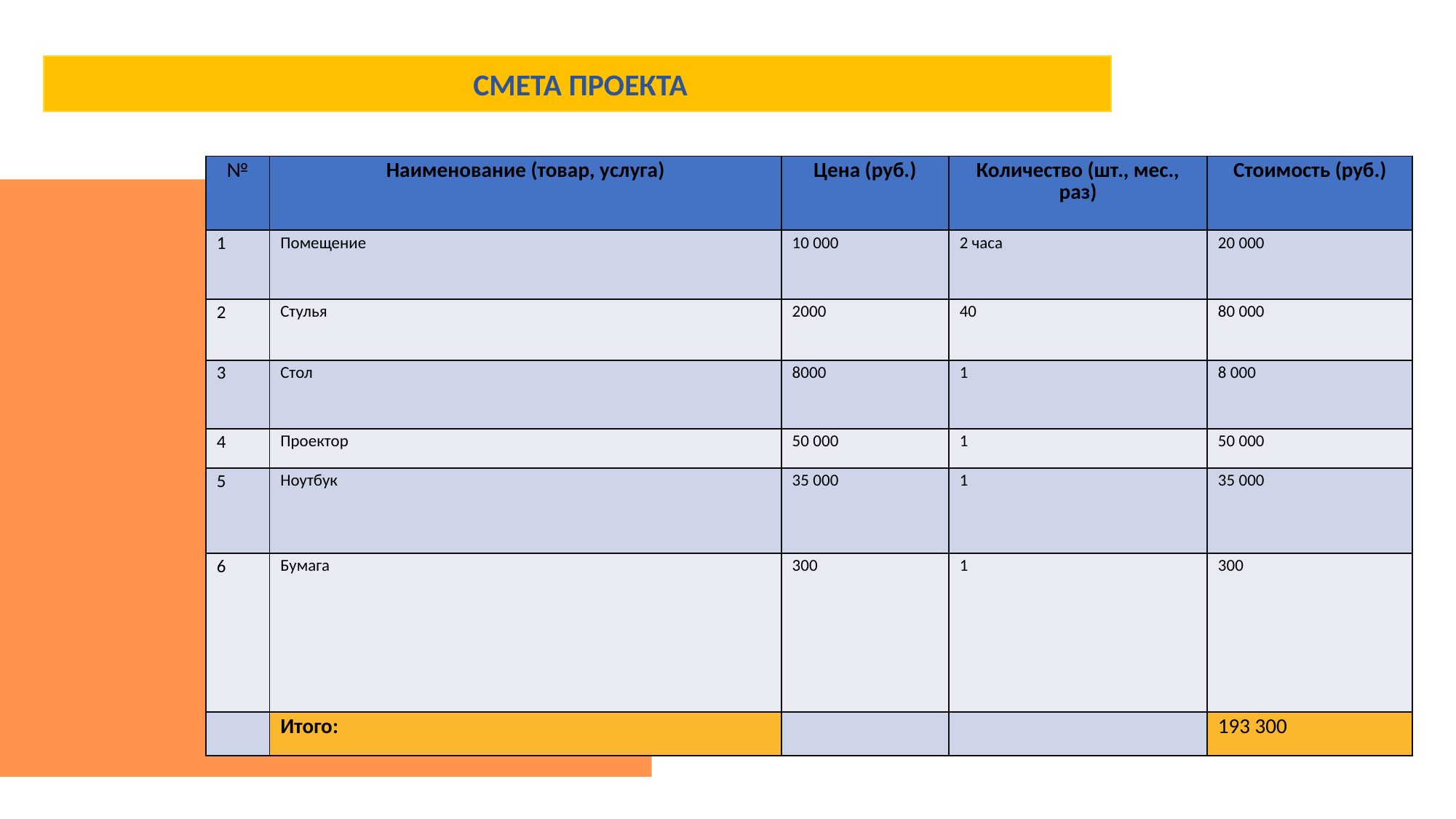

СМЕТА ПРОЕКТА

| № | Наименование (товар, услуга) | Цена (руб.) | Количество (шт., мес., раз) | Стоимость (руб.) |
| --- | --- | --- | --- | --- |
| 1 | Помещение | 10 000 | 2 часа | 20 000 |
| 2 | Стулья | 2000 | 40 | 80 000 |
| 3 | Стол | 8000 | 1 | 8 000 |
| 4 | Проектор | 50 000 | 1 | 50 000 |
| 5 | Ноутбук | 35 000 | 1 | 35 000 |
| 6 | Бумага | 300 | 1 | 300 |
|  | Итого: |  |  | 193 300 |

ФОТО, РИСУНОК, ДРУГАЯ ИЛЛЮСТРАЦИЯ